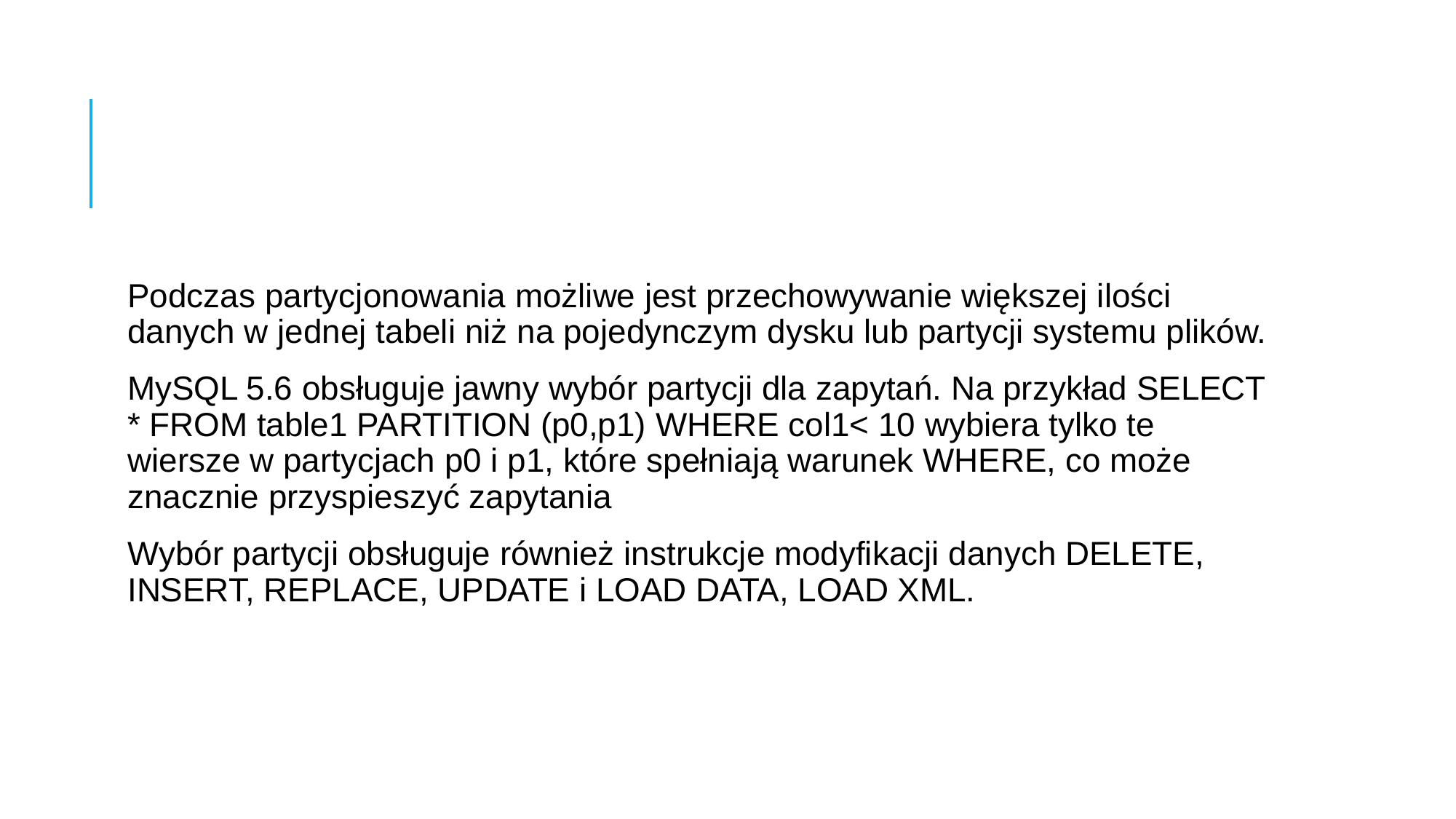

#
Podczas partycjonowania możliwe jest przechowywanie większej ilości danych w jednej tabeli niż na pojedynczym dysku lub partycji systemu plików.
MySQL 5.6 obsługuje jawny wybór partycji dla zapytań. Na przykład SELECT * FROM table1 PARTITION (p0,p1) WHERE col1< 10 wybiera tylko te wiersze w partycjach p0 i p1, które spełniają warunek WHERE, co może znacznie przyspieszyć zapytania
Wybór partycji obsługuje również instrukcje modyfikacji danych DELETE, INSERT, REPLACE, UPDATE i LOAD DATA, LOAD XML.